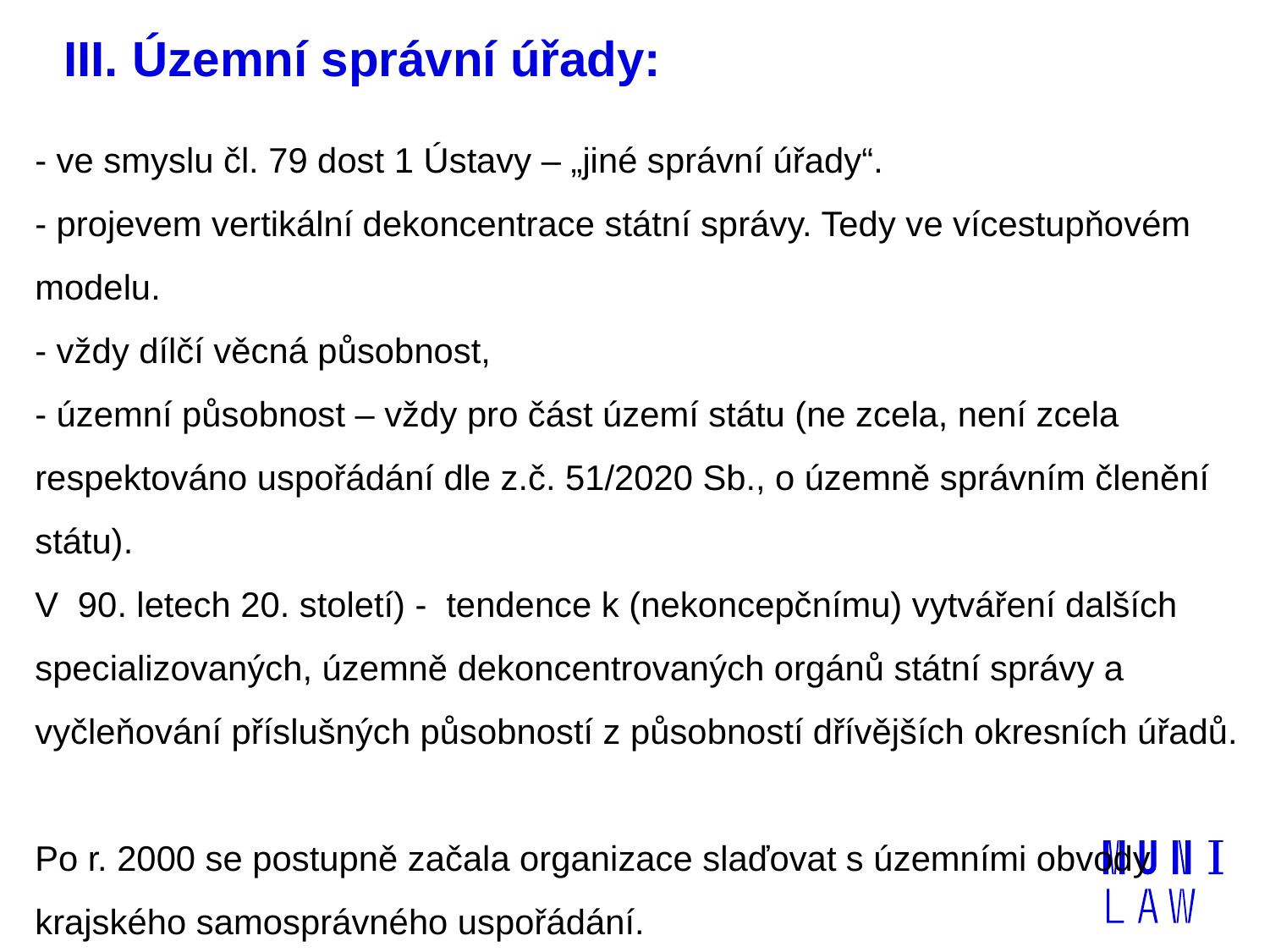

# III. Územní správní úřady:
- ve smyslu čl. 79 dost 1 Ústavy – „jiné správní úřady“.
- projevem vertikální dekoncentrace státní správy. Tedy ve vícestupňovém modelu.
- vždy dílčí věcná působnost,
- územní působnost – vždy pro část území státu (ne zcela, není zcela respektováno uspořádání dle z.č. 51/2020 Sb., o územně správním členění státu).
V  90. letech 20. století) -  tendence k (nekoncepčnímu) vytváření dalších specializovaných, územně dekoncentrovaných orgánů státní správy a vyčleňování příslušných působností z působností dřívějších okresních úřadů.

Po r. 2000 se postupně začala organizace slaďovat s územními obvody krajského samosprávného uspořádání.

Opodstatnění existence specializovaných územních orgánů je nutno v souladu s jejich posláním -  především v účelnosti a míře jejich speciálního zaměření.